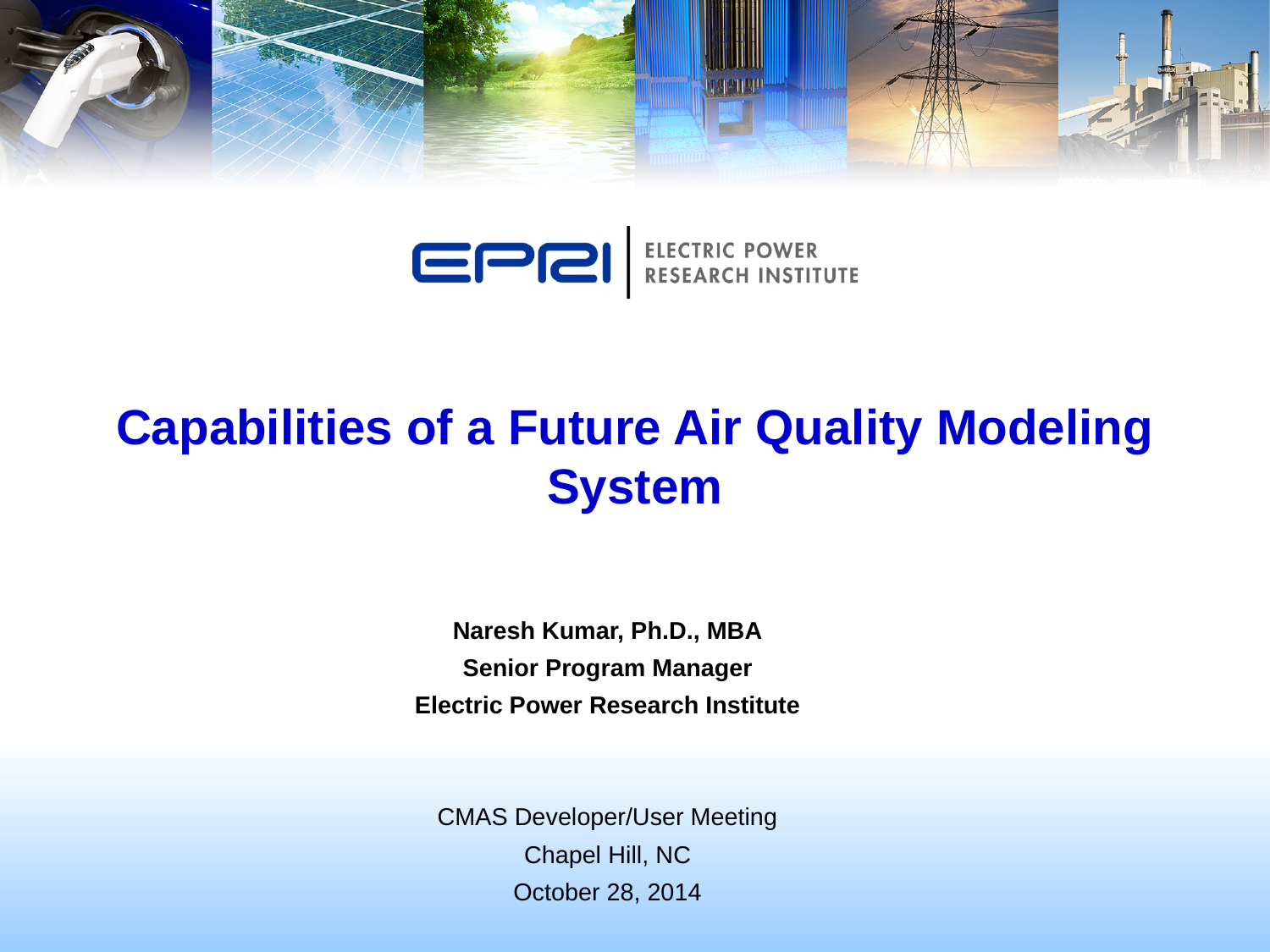

# Capabilities of a Future Air Quality Modeling System
Naresh Kumar, Ph.D., MBA
Senior Program Manager
Electric Power Research Institute

CMAS Developer/User Meeting
Chapel Hill, NC
October 28, 2014